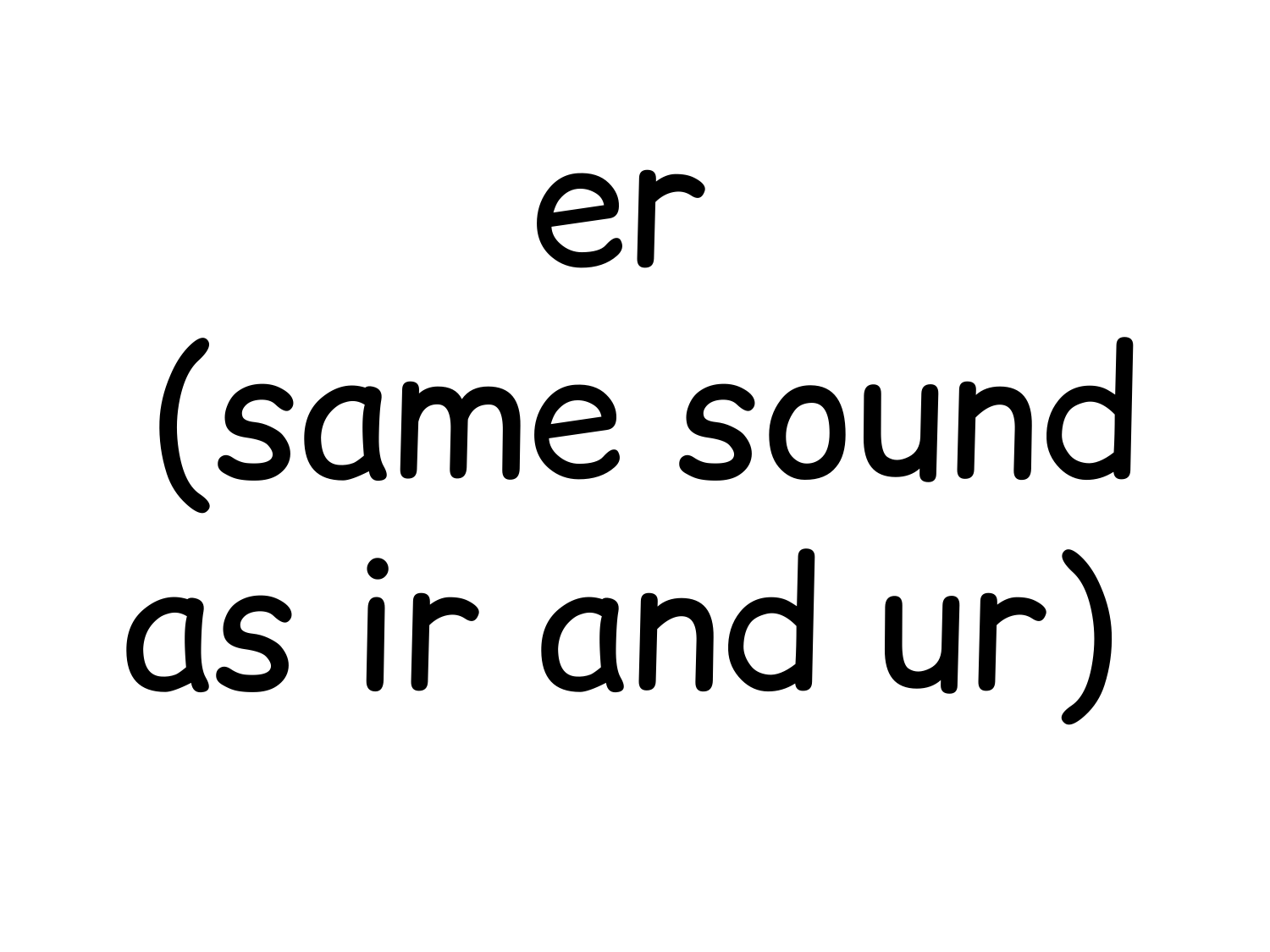

# er (same sound as ir and ur)